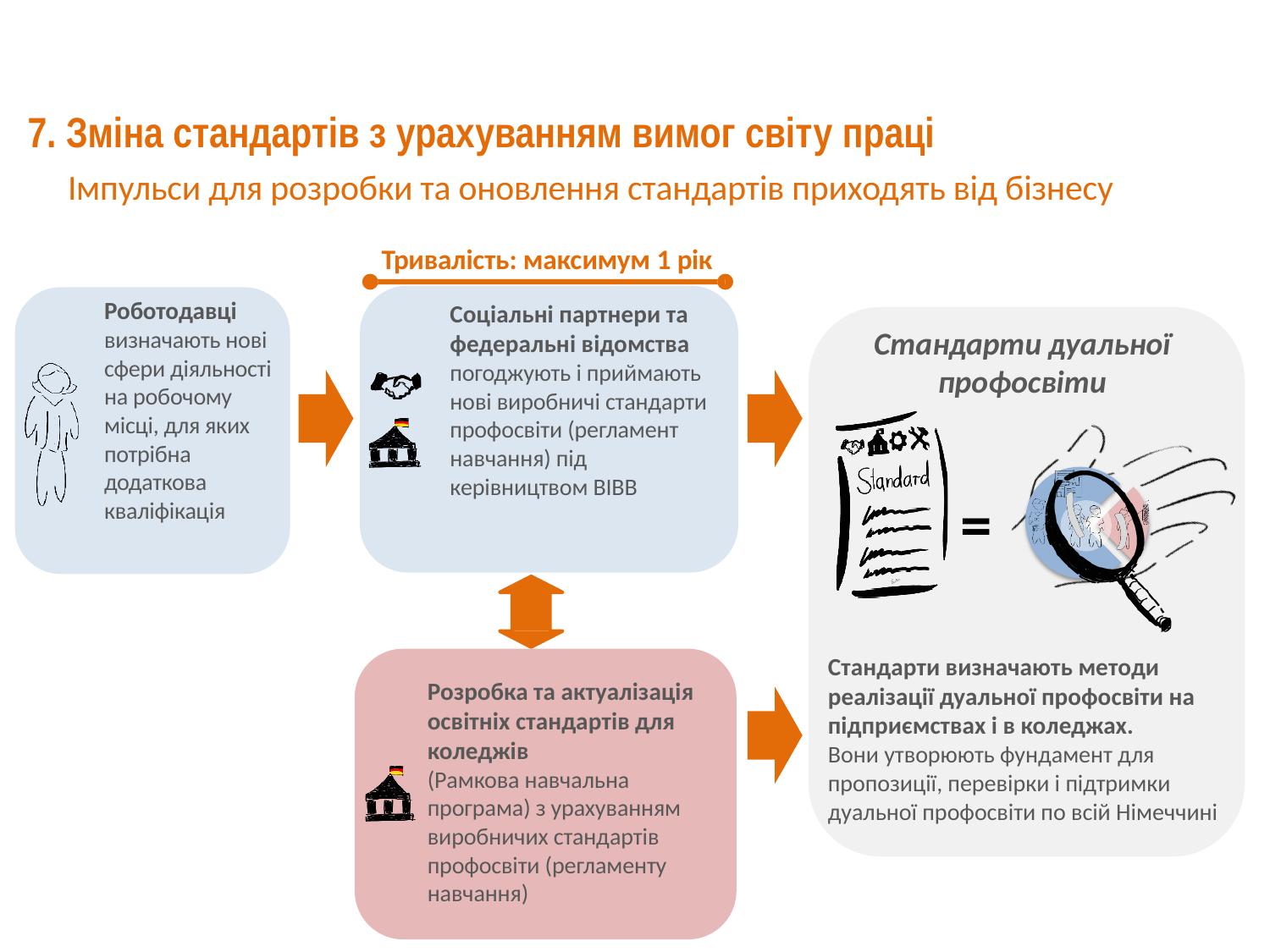

# 7. Зміна стандартів з урахуванням вимог світу праці
Імпульси для розробки та оновлення стандартів приходять від бізнесу

                                                   Тривалість: максимум 1 рік

Роботодавці визначають нові сфери діяльності на робочому місці, для яких потрібна додаткова кваліфікація
Соціальні партнери та федеральні відомства погоджують і приймають нові виробничі стандарти профосвіти (регламент навчання) під керівництвом BIBB

Стандарти дуальної
профосвіти

=

Стандарти визначають методи реалізації дуальної профосвіти на підприємствах і в коледжах.
Вони утворюють фундамент для пропозиції, перевірки і підтримки дуальної профосвіти по всій Німеччині
Розробка та актуалізація освітніх стандартів для коледжів
(Рамкова навчальна програма) з урахуванням виробничих стандартів профосвіти (регламенту навчання)